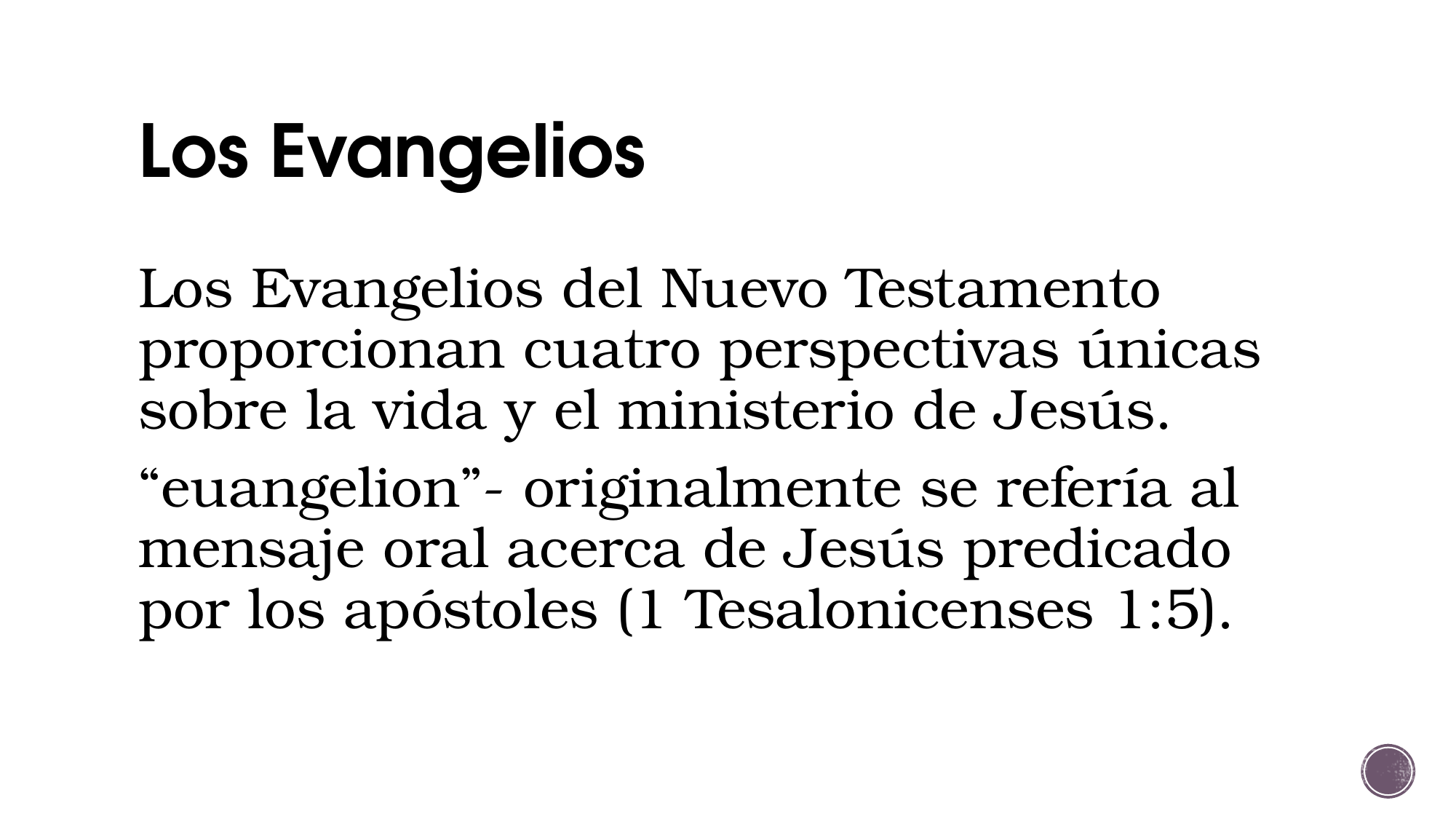

# Los Evangelios
Los Evangelios del Nuevo Testamento proporcionan cuatro perspectivas únicas sobre la vida y el ministerio de Jesús.
“euangelion”- originalmente se refería al mensaje oral acerca de Jesús predicado por los apóstoles (1 Tesalonicenses 1:5).